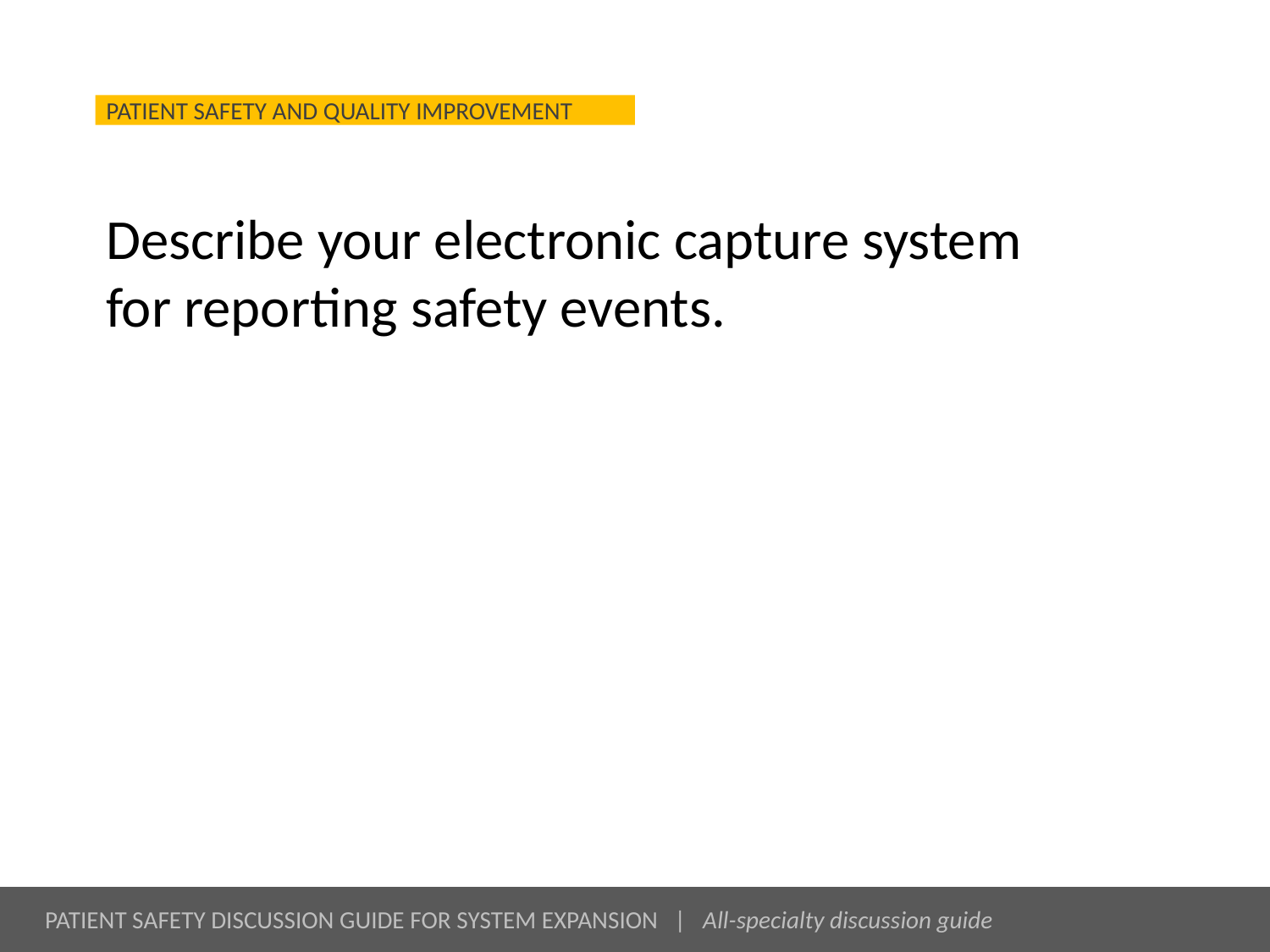

# Describe your electronic capture system for reporting safety events.